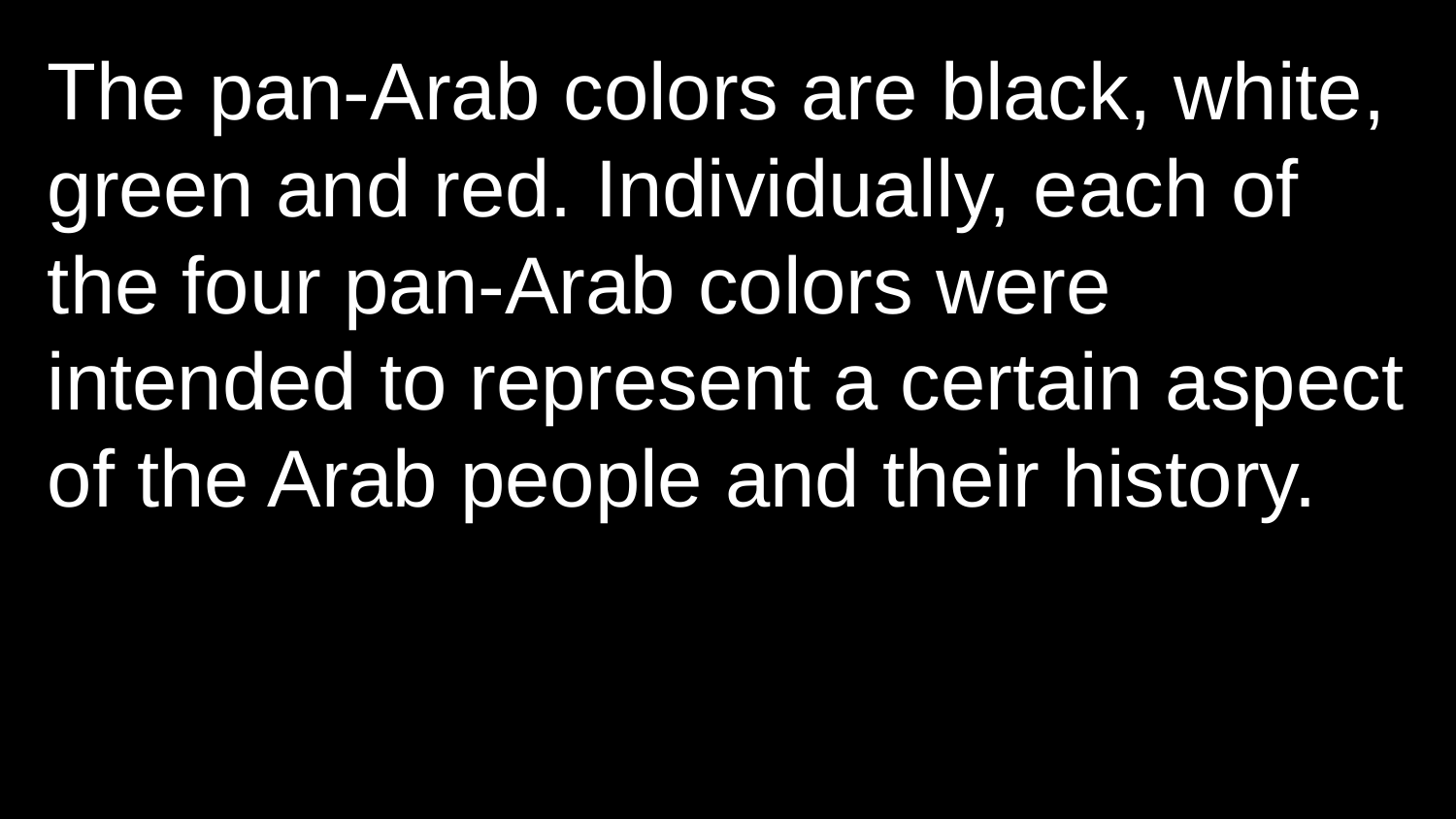

The pan-Arab colors are black, white, green and red. Individually, each of the four pan-Arab colors were intended to represent a certain aspect of the Arab people and their history.